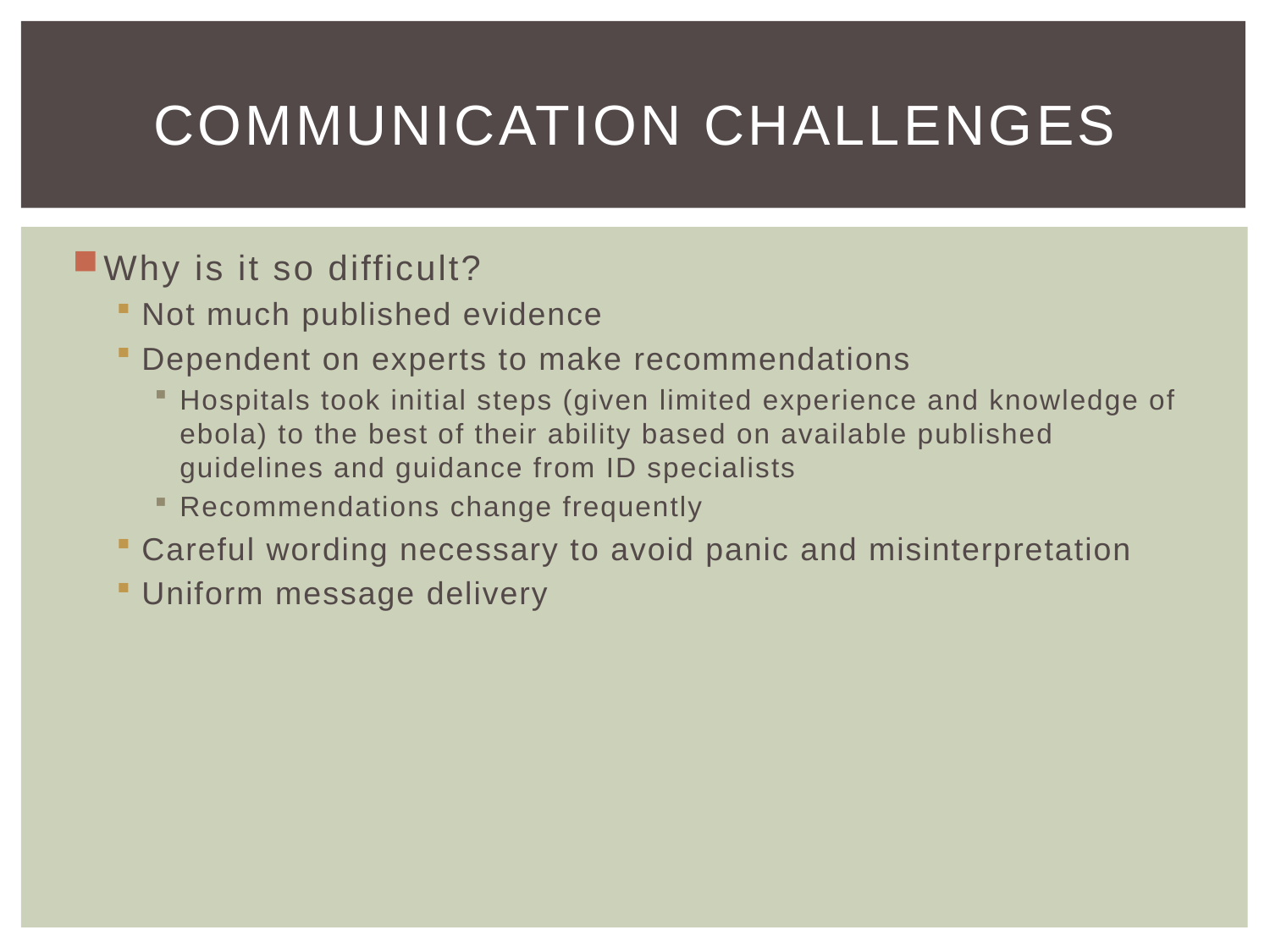

# Communication Challenges
Why is it so difficult?
Not much published evidence
Dependent on experts to make recommendations
Hospitals took initial steps (given limited experience and knowledge of ebola) to the best of their ability based on available published guidelines and guidance from ID specialists
Recommendations change frequently
Careful wording necessary to avoid panic and misinterpretation
Uniform message delivery